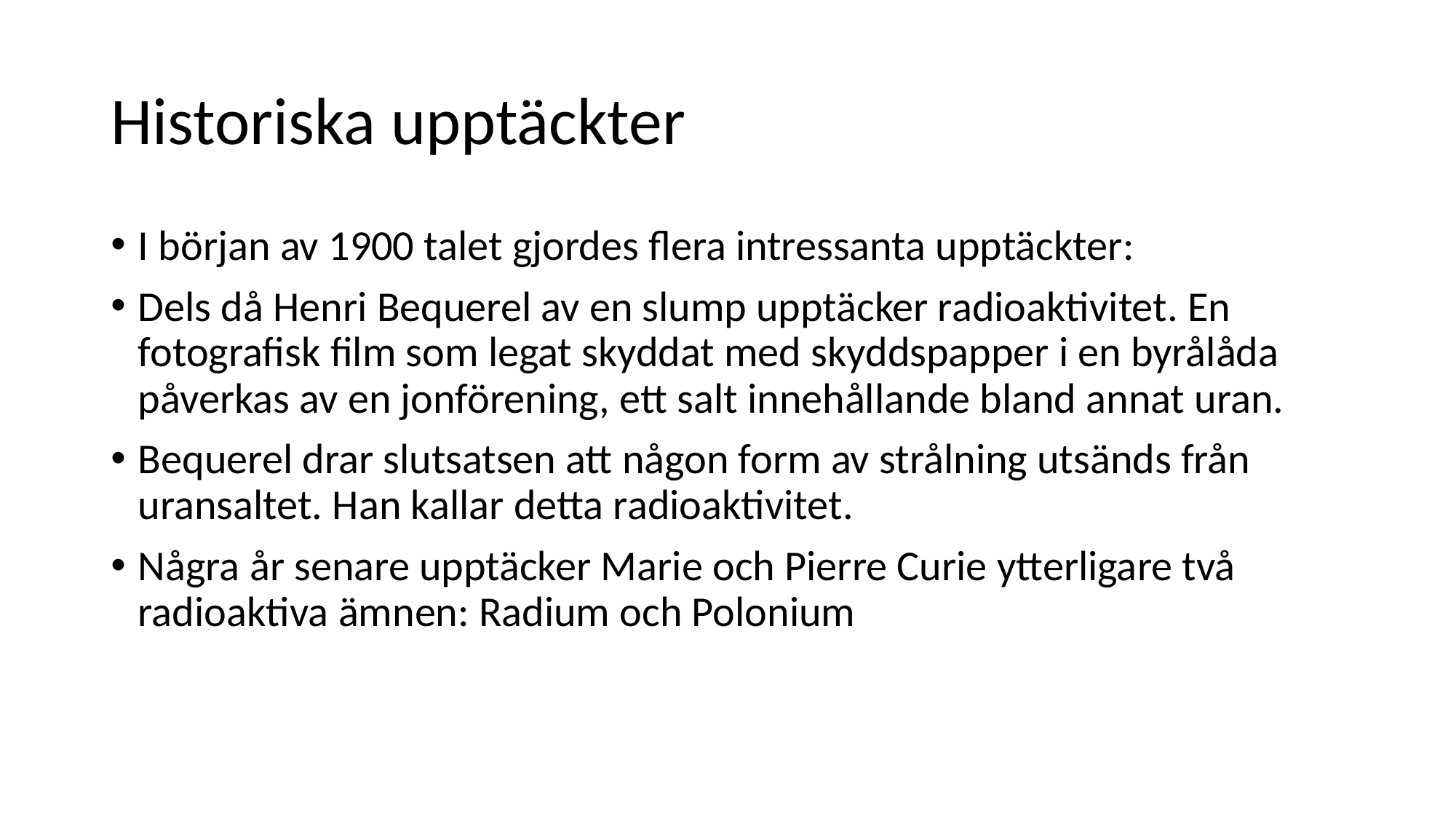

# Historiska upptäckter
I början av 1900 talet gjordes flera intressanta upptäckter:
Dels då Henri Bequerel av en slump upptäcker radioaktivitet. En fotografisk film som legat skyddat med skyddspapper i en byrålåda påverkas av en jonförening, ett salt innehållande bland annat uran.
Bequerel drar slutsatsen att någon form av strålning utsänds från uransaltet. Han kallar detta radioaktivitet.
Några år senare upptäcker Marie och Pierre Curie ytterligare två radioaktiva ämnen: Radium och Polonium